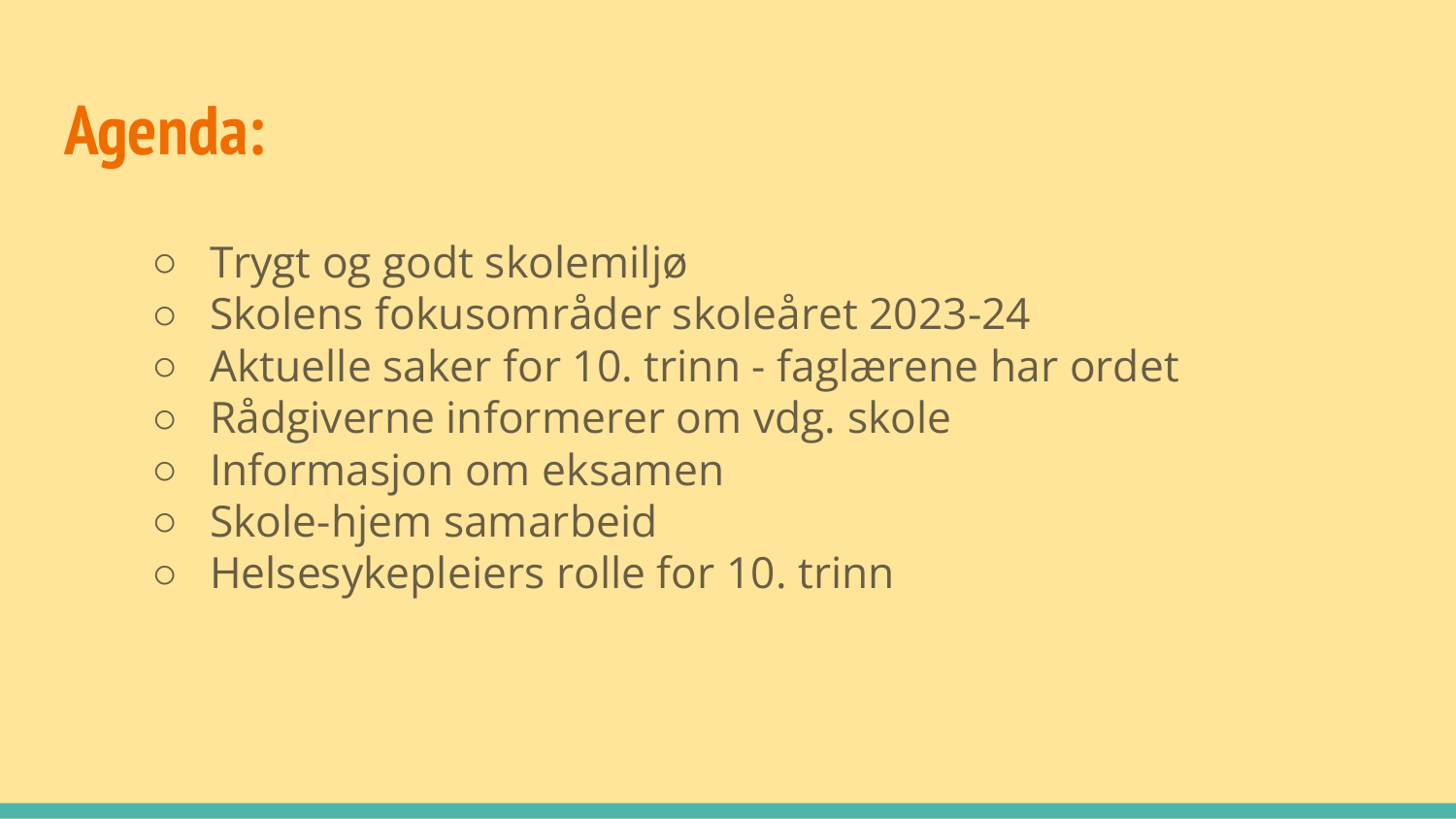

# Agenda:

Trygt og godt skolemiljø
Skolens fokusområder skoleåret 2023-24
Aktuelle saker for 10. trinn - faglærene har ordet
Rådgiverne informerer om vdg. skole
Informasjon om eksamen
Skole-hjem samarbeid
Helsesykepleiers rolle for 10. trinn